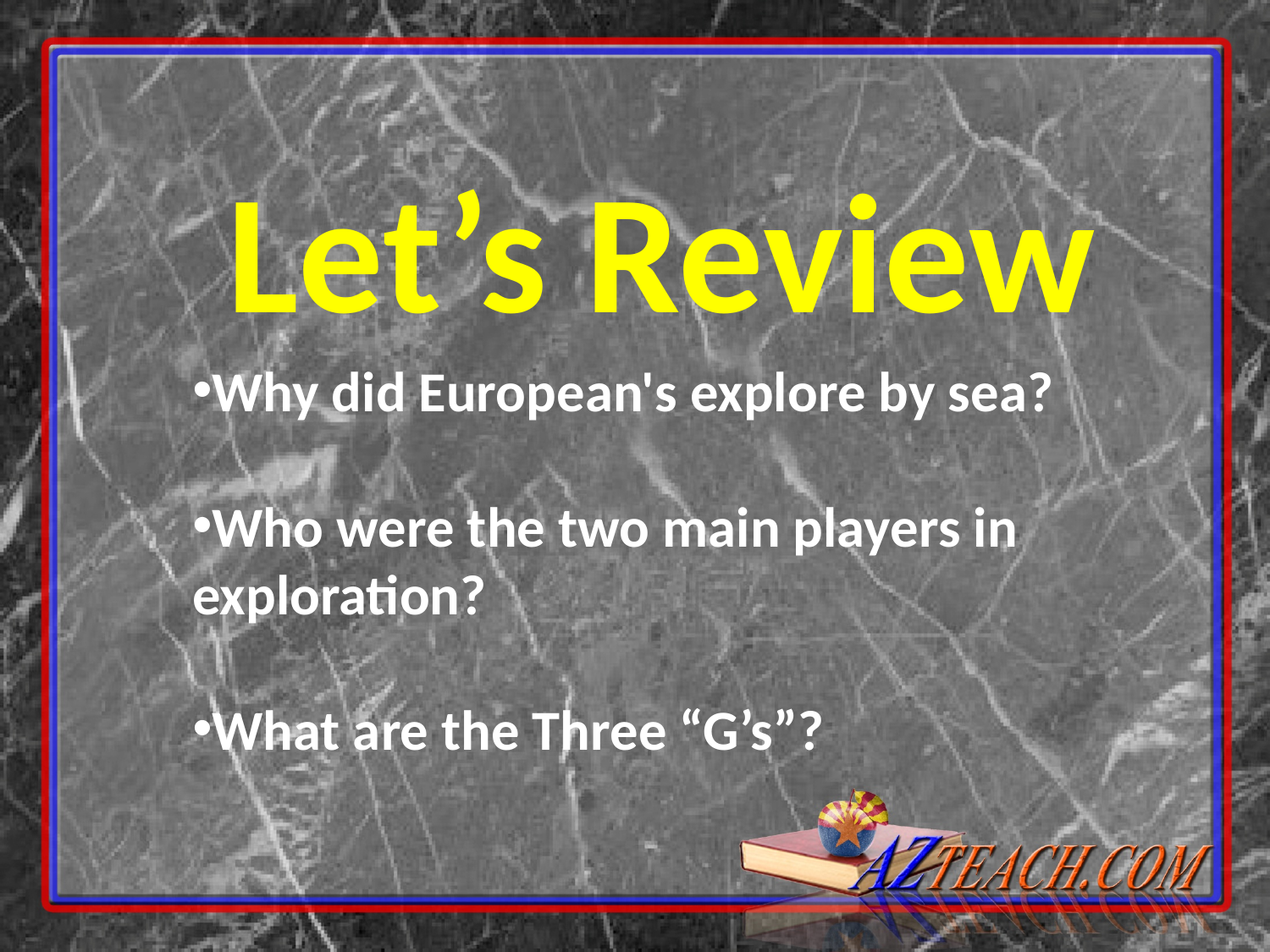

Let’s Review
Why did European's explore by sea?

Who were the two main players in exploration?

What are the Three “G’s”?